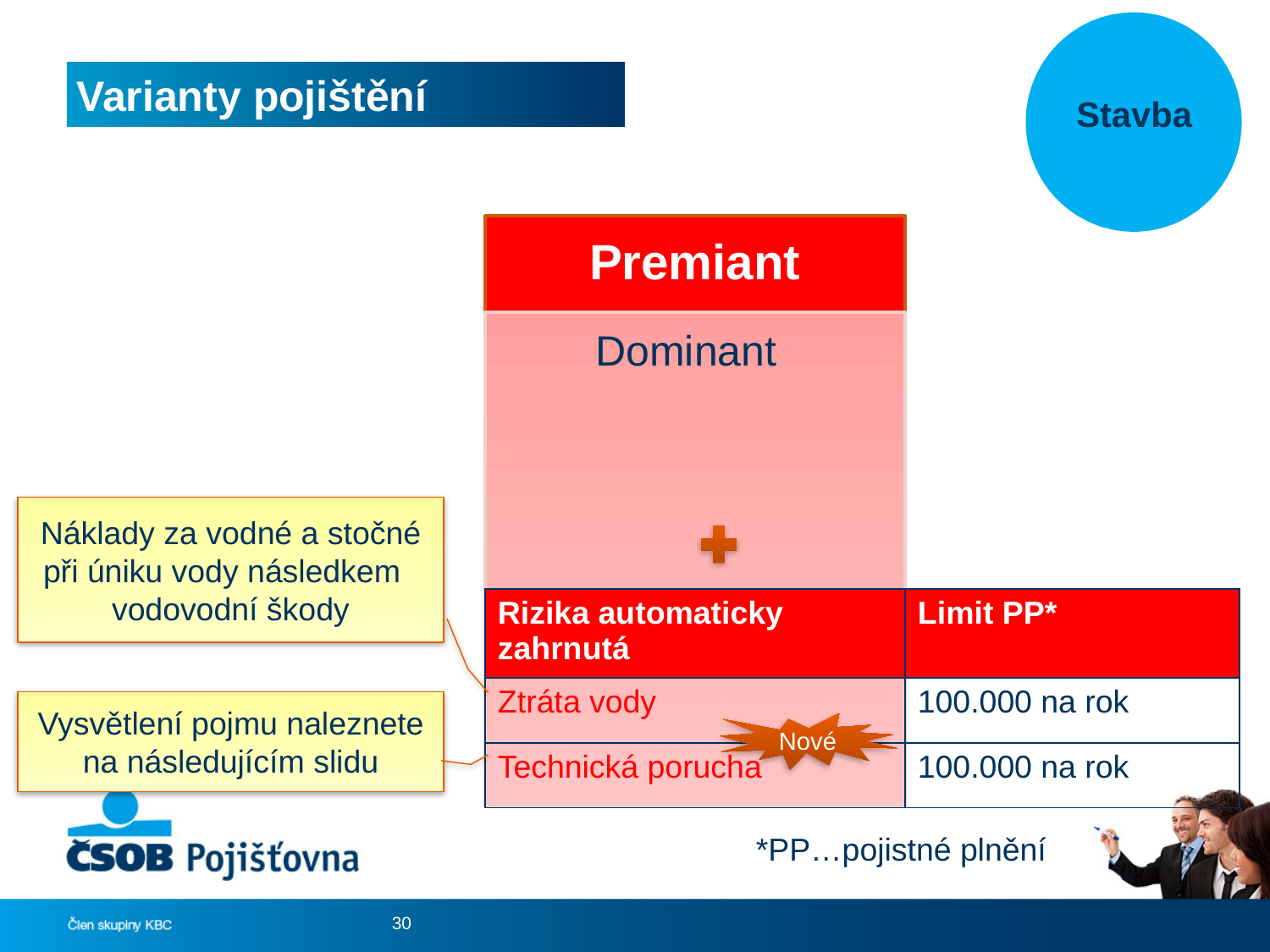

Stavba
# Varianty pojištění
Premiant
Dominant
Náklady za vodné a stočné při úniku vody následkem   vodovodní škody

| Rizika automaticky zahrnutá | Limit PP\* |
| --- | --- |
| Ztráta vody | 100.000 na rok |
| Technická porucha | 100.000 na rok |
Vysvětlení pojmu naleznete na následujícím slidu
Nové
*PP…pojistné plnění
30